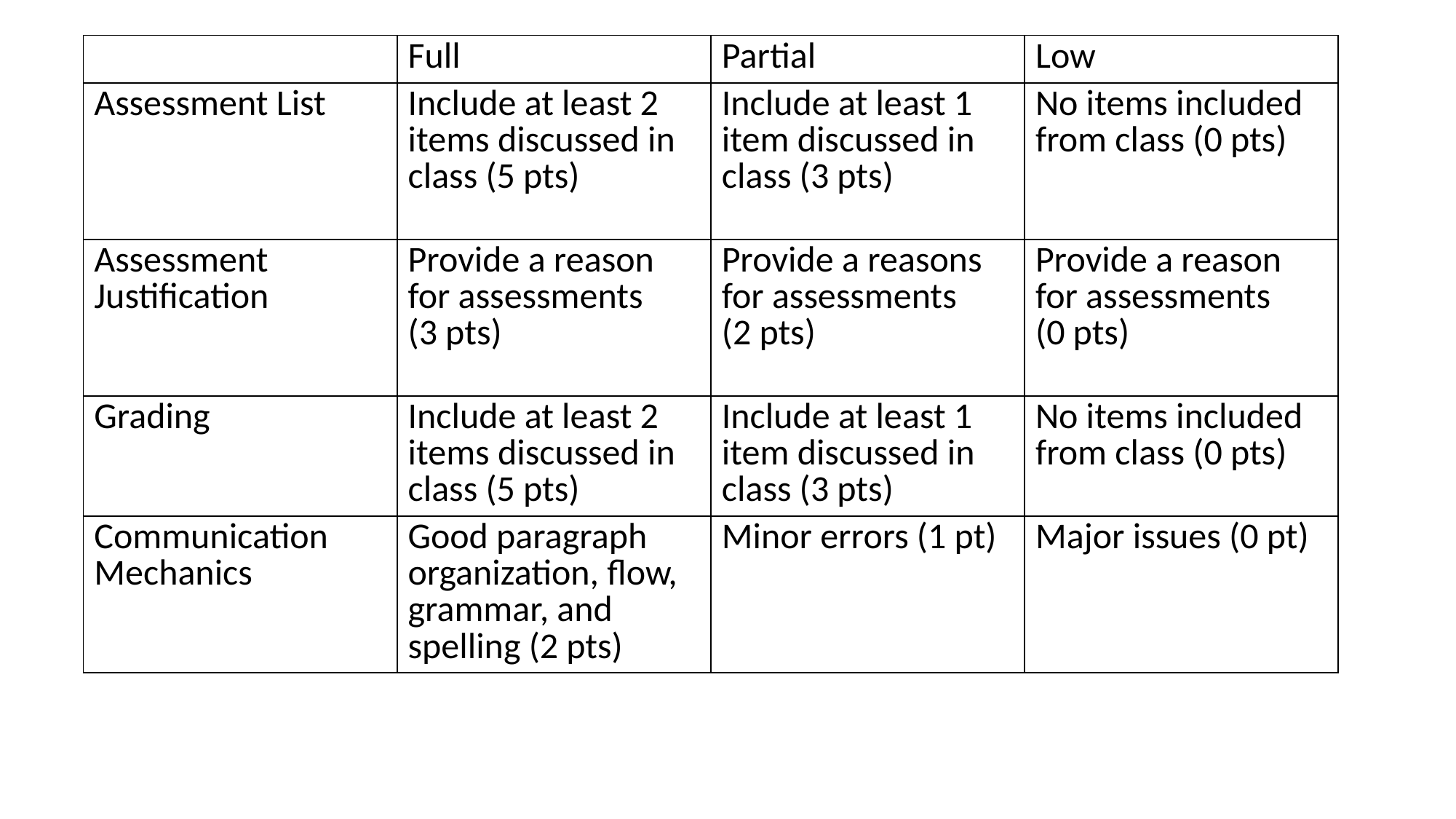

|  | Full | Partial | Low |
| --- | --- | --- | --- |
| Assessment List | Include at least 2 items discussed in class (5 pts) | Include at least 1 item discussed in class (3 pts) | No items included from class (0 pts) |
| Assessment Justification | Provide a reason for assessments (3 pts) | Provide a reasons for assessments (2 pts) | Provide a reason for assessments (0 pts) |
| Grading | Include at least 2 items discussed in class (5 pts) | Include at least 1 item discussed in class (3 pts) | No items included from class (0 pts) |
| Communication Mechanics | Good paragraph organization, flow, grammar, and spelling (2 pts) | Minor errors (1 pt) | Major issues (0 pt) |